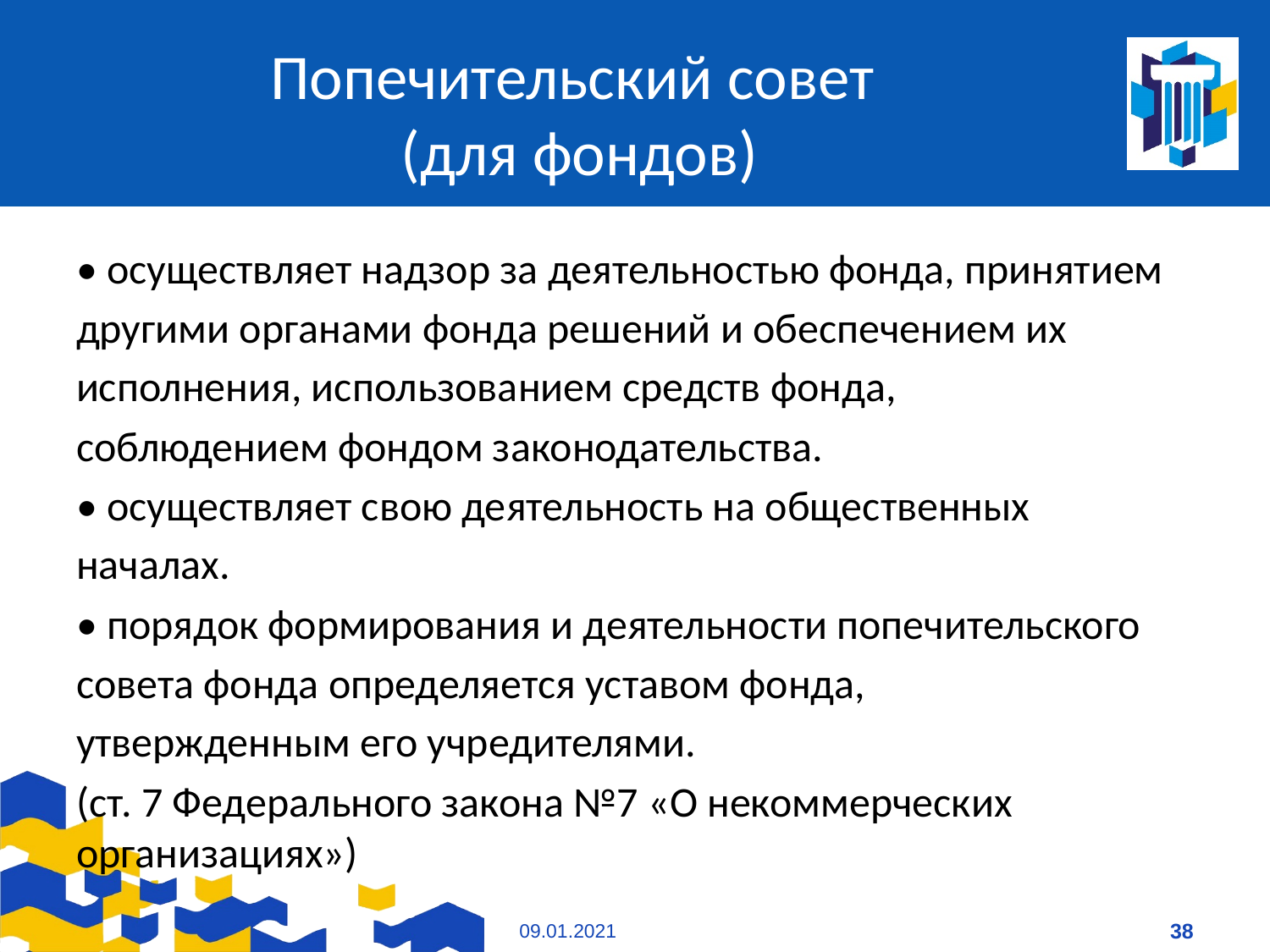

# Попечительский совет (для фондов)
• осуществляет надзор за деятельностью фонда, принятием
другими органами фонда решений и обеспечением их
исполнения, использованием средств фонда,
соблюдением фондом законодательства.
• осуществляет свою деятельность на общественных
началах.
• порядок формирования и деятельности попечительского
совета фонда определяется уставом фонда,
утвержденным его учредителями.
(ст. 7 Федерального закона №7 «О некоммерческих организациях»)
09.01.2021
38